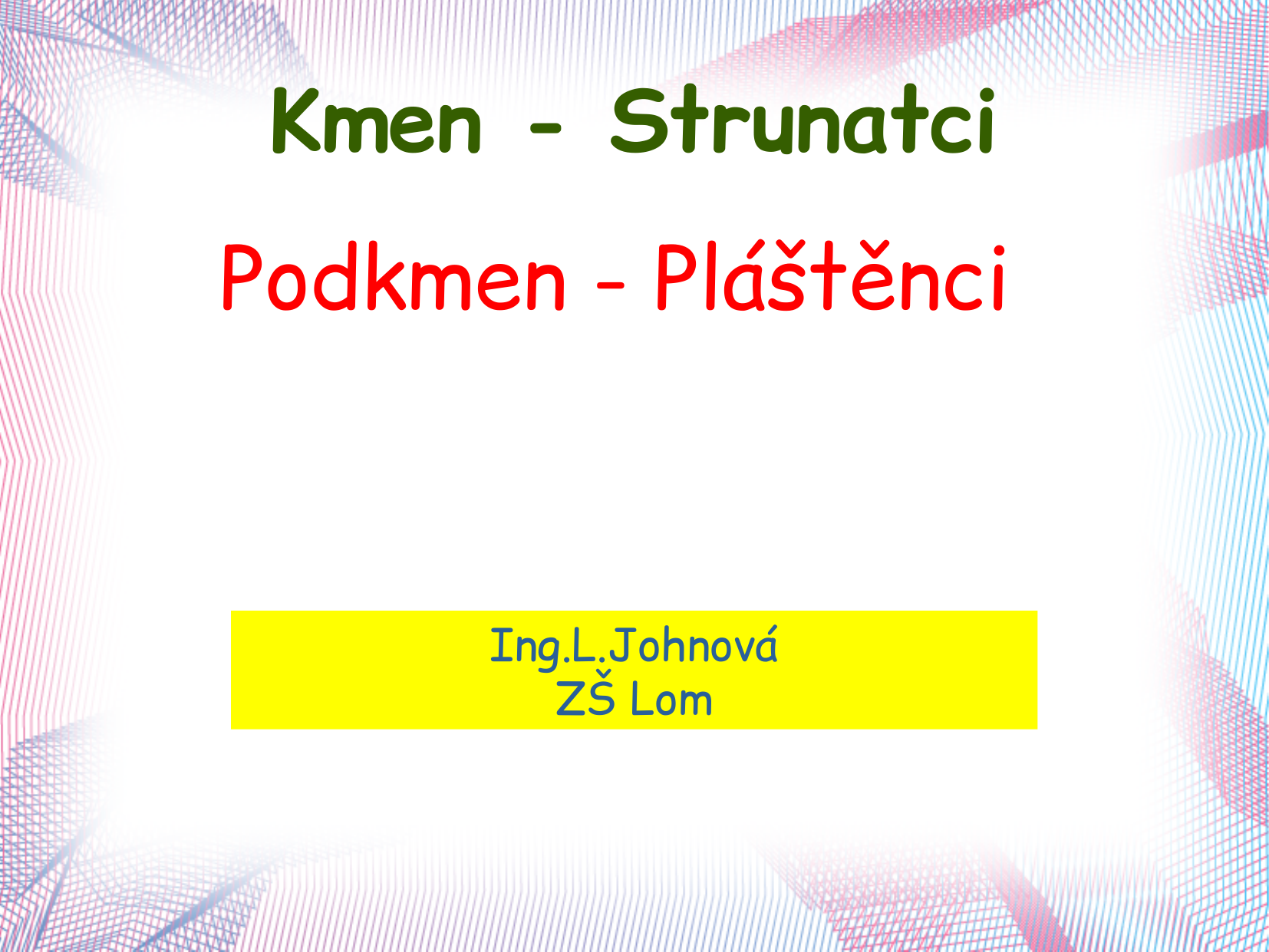

# Kmen - Strunatci
        Podkmen - Pláštěnci
Ing.L.Johnová
ZŠ Lom